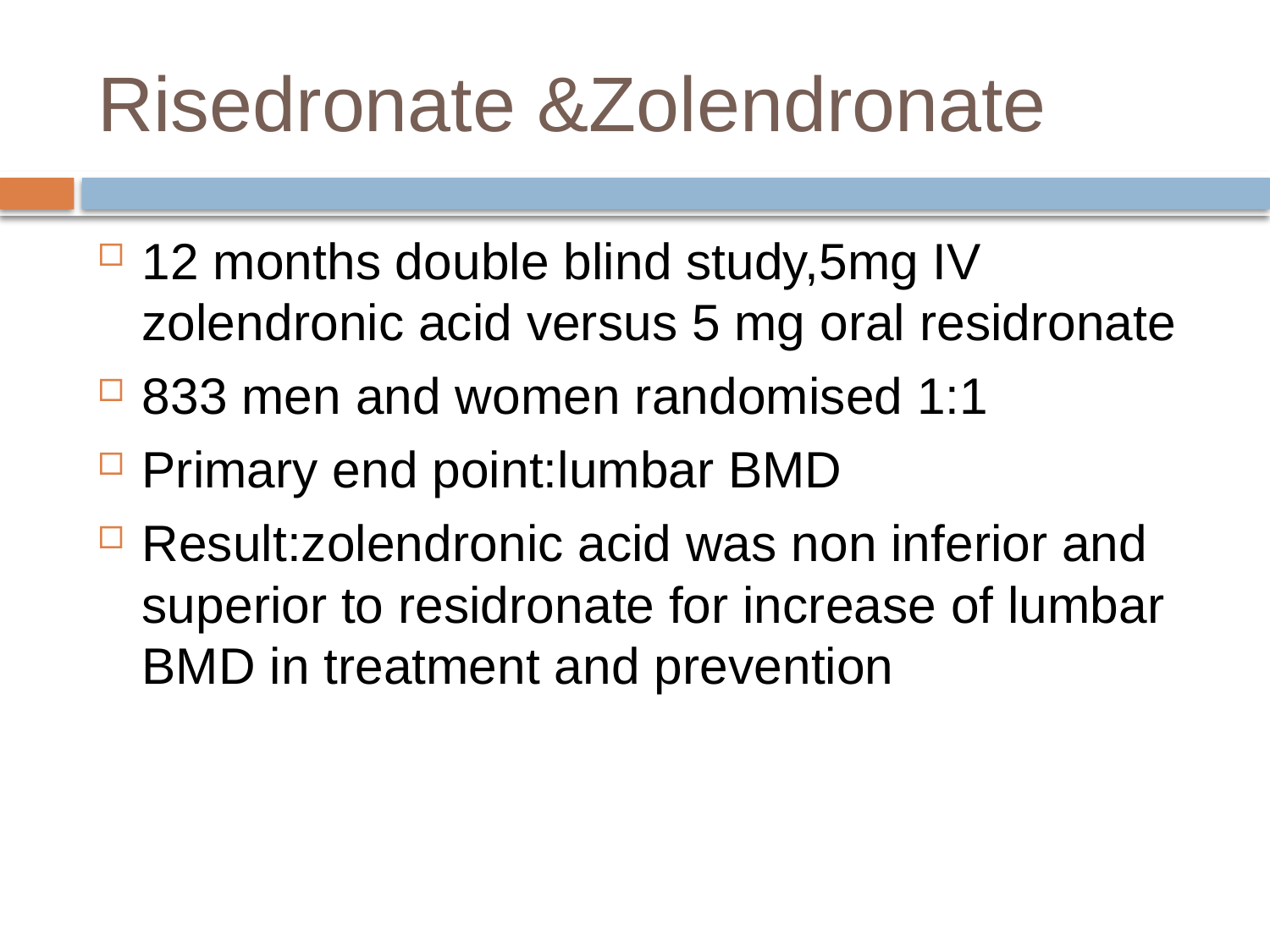

# Risedronate &Zolendronate
12 months double blind study,5mg IV zolendronic acid versus 5 mg oral residronate
833 men and women randomised 1:1
Primary end point:lumbar BMD
Result:zolendronic acid was non inferior and superior to residronate for increase of lumbar BMD in treatment and prevention